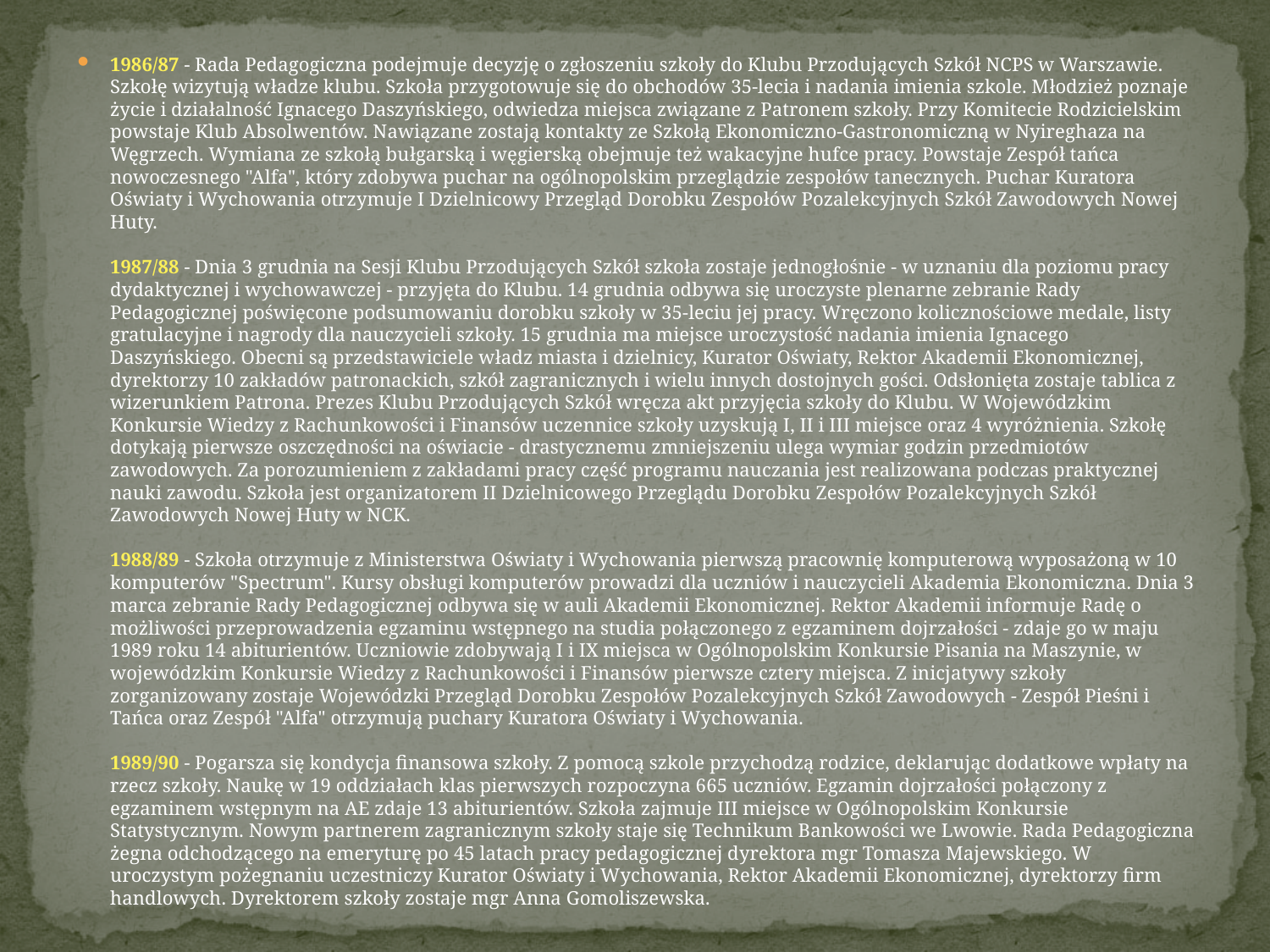

1986/87 - Rada Pedagogiczna podejmuje decyzję o zgłoszeniu szkoły do Klubu Przodujących Szkół NCPS w Warszawie. Szkołę wizytują władze klubu. Szkoła przygotowuje się do obchodów 35-lecia i nadania imienia szkole. Młodzież poznaje życie i działalność Ignacego Daszyńskiego, odwiedza miejsca związane z Patronem szkoły. Przy Komitecie Rodzicielskim powstaje Klub Absolwentów. Nawiązane zostają kontakty ze Szkołą Ekonomiczno-Gastronomiczną w Nyireghaza na Węgrzech. Wymiana ze szkołą bułgarską i węgierską obejmuje też wakacyjne hufce pracy. Powstaje Zespół tańca nowoczesnego "Alfa", który zdobywa puchar na ogólnopolskim przeglądzie zespołów tanecznych. Puchar Kuratora Oświaty i Wychowania otrzymuje I Dzielnicowy Przegląd Dorobku Zespołów Pozalekcyjnych Szkół Zawodowych Nowej Huty.
1987/88 - Dnia 3 grudnia na Sesji Klubu Przodujących Szkół szkoła zostaje jednogłośnie - w uznaniu dla poziomu pracy dydaktycznej i wychowawczej - przyjęta do Klubu. 14 grudnia odbywa się uroczyste plenarne zebranie Rady Pedagogicznej poświęcone podsumowaniu dorobku szkoły w 35-leciu jej pracy. Wręczono kolicznościowe medale, listy gratulacyjne i nagrody dla nauczycieli szkoły. 15 grudnia ma miejsce uroczystość nadania imienia Ignacego Daszyńskiego. Obecni są przedstawiciele władz miasta i dzielnicy, Kurator Oświaty, Rektor Akademii Ekonomicznej, dyrektorzy 10 zakładów patronackich, szkół zagranicznych i wielu innych dostojnych gości. Odsłonięta zostaje tablica z wizerunkiem Patrona. Prezes Klubu Przodujących Szkół wręcza akt przyjęcia szkoły do Klubu. W Wojewódzkim Konkursie Wiedzy z Rachunkowości i Finansów uczennice szkoły uzyskują I, II i III miejsce oraz 4 wyróżnienia. Szkołę dotykają pierwsze oszczędności na oświacie - drastycznemu zmniejszeniu ulega wymiar godzin przedmiotów zawodowych. Za porozumieniem z zakładami pracy część programu nauczania jest realizowana podczas praktycznej nauki zawodu. Szkoła jest organizatorem II Dzielnicowego Przeglądu Dorobku Zespołów Pozalekcyjnych Szkół Zawodowych Nowej Huty w NCK.
1988/89 - Szkoła otrzymuje z Ministerstwa Oświaty i Wychowania pierwszą pracownię komputerową wyposażoną w 10 komputerów "Spectrum". Kursy obsługi komputerów prowadzi dla uczniów i nauczycieli Akademia Ekonomiczna. Dnia 3 marca zebranie Rady Pedagogicznej odbywa się w auli Akademii Ekonomicznej. Rektor Akademii informuje Radę o możliwości przeprowadzenia egzaminu wstępnego na studia połączonego z egzaminem dojrzałości - zdaje go w maju 1989 roku 14 abiturientów. Uczniowie zdobywają I i IX miejsca w Ogólnopolskim Konkursie Pisania na Maszynie, w wojewódzkim Konkursie Wiedzy z Rachunkowości i Finansów pierwsze cztery miejsca. Z inicjatywy szkoły zorganizowany zostaje Wojewódzki Przegląd Dorobku Zespołów Pozalekcyjnych Szkół Zawodowych - Zespół Pieśni i Tańca oraz Zespół "Alfa" otrzymują puchary Kuratora Oświaty i Wychowania.
1989/90 - Pogarsza się kondycja finansowa szkoły. Z pomocą szkole przychodzą rodzice, deklarując dodatkowe wpłaty na rzecz szkoły. Naukę w 19 oddziałach klas pierwszych rozpoczyna 665 uczniów. Egzamin dojrzałości połączony z egzaminem wstępnym na AE zdaje 13 abiturientów. Szkoła zajmuje III miejsce w Ogólnopolskim Konkursie Statystycznym. Nowym partnerem zagranicznym szkoły staje się Technikum Bankowości we Lwowie. Rada Pedagogiczna żegna odchodzącego na emeryturę po 45 latach pracy pedagogicznej dyrektora mgr Tomasza Majewskiego. W uroczystym pożegnaniu uczestniczy Kurator Oświaty i Wychowania, Rektor Akademii Ekonomicznej, dyrektorzy firm handlowych. Dyrektorem szkoły zostaje mgr Anna Gomoliszewska.